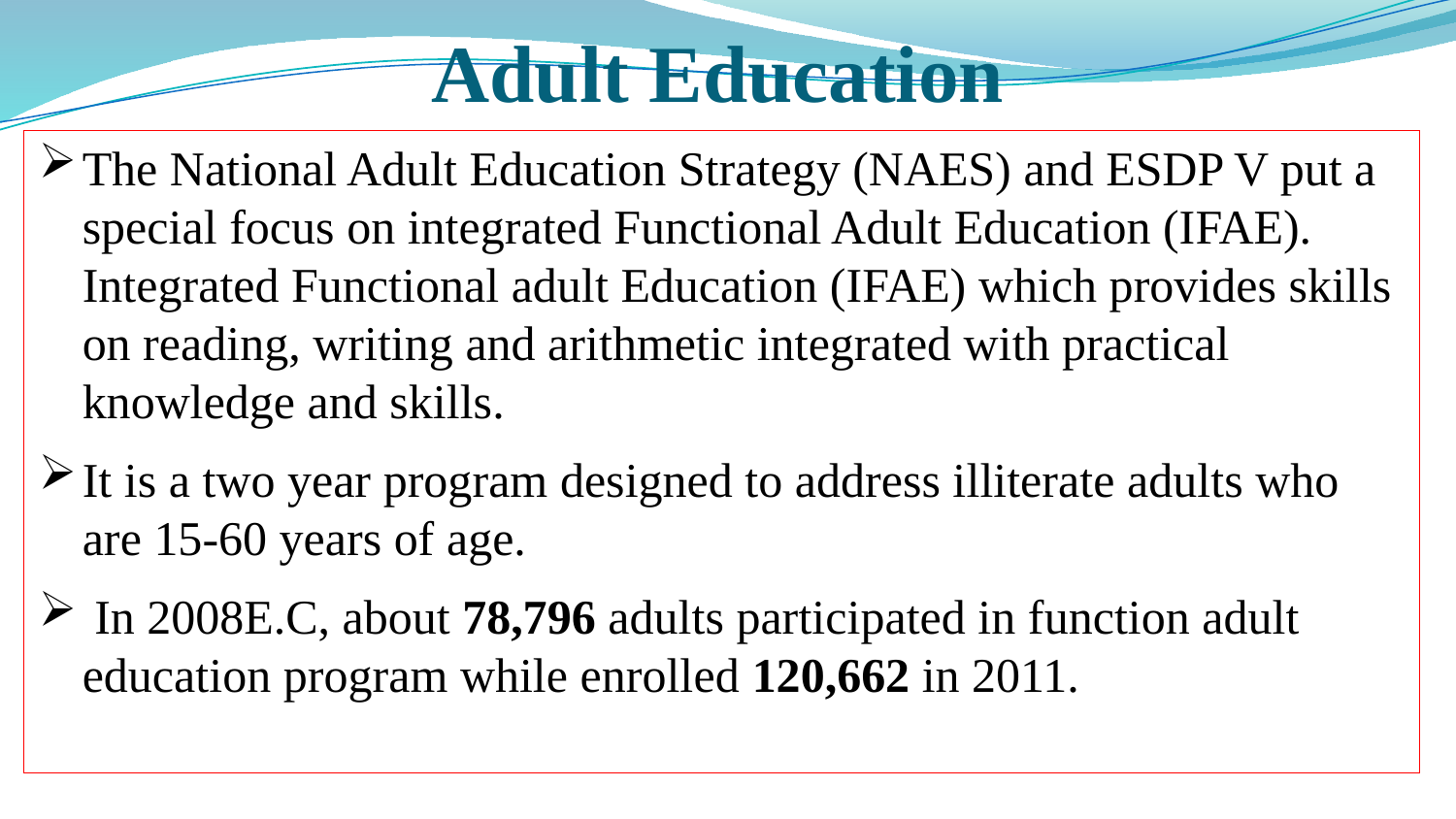

# Adult Education
The National Adult Education Strategy (NAES) and ESDP V put a special focus on integrated Functional Adult Education (IFAE). Integrated Functional adult Education (IFAE) which provides skills on reading, writing and arithmetic integrated with practical knowledge and skills.
It is a two year program designed to address illiterate adults who are 15-60 years of age.
 In 2008E.C, about 78,796 adults participated in function adult education program while enrolled 120,662 in 2011.